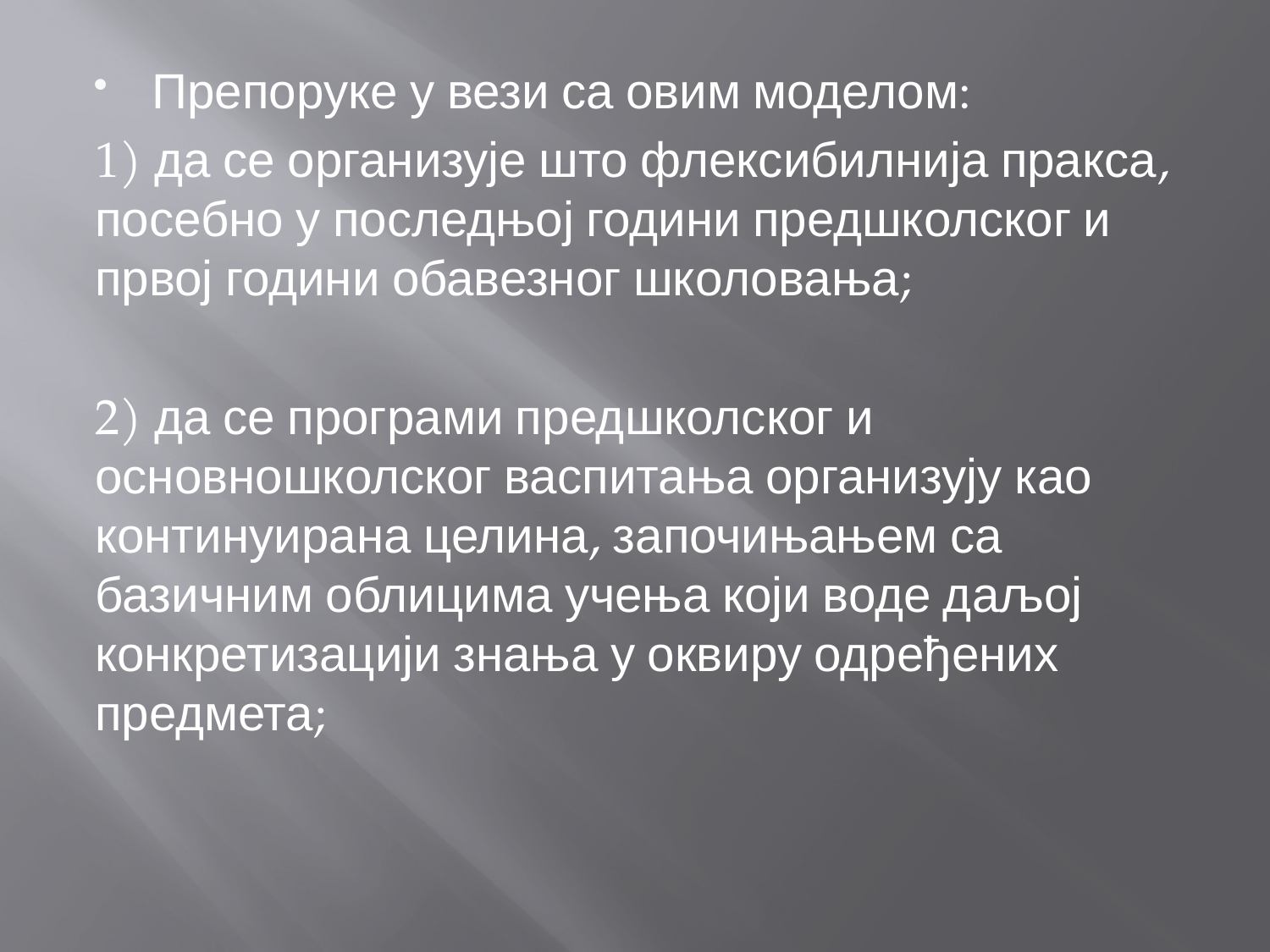

Препоруке у вези са овим моделом:
1) да се организује што флексибилнија пракса, посебно у последњој години предшколског и првој години обавезног школовања;

2) да се програми предшколског и основношколског васпитања организују као континуирана целина, започињањем са базичним облицима учења који воде даљој конкретизацији знања у оквиру одређених предмета;